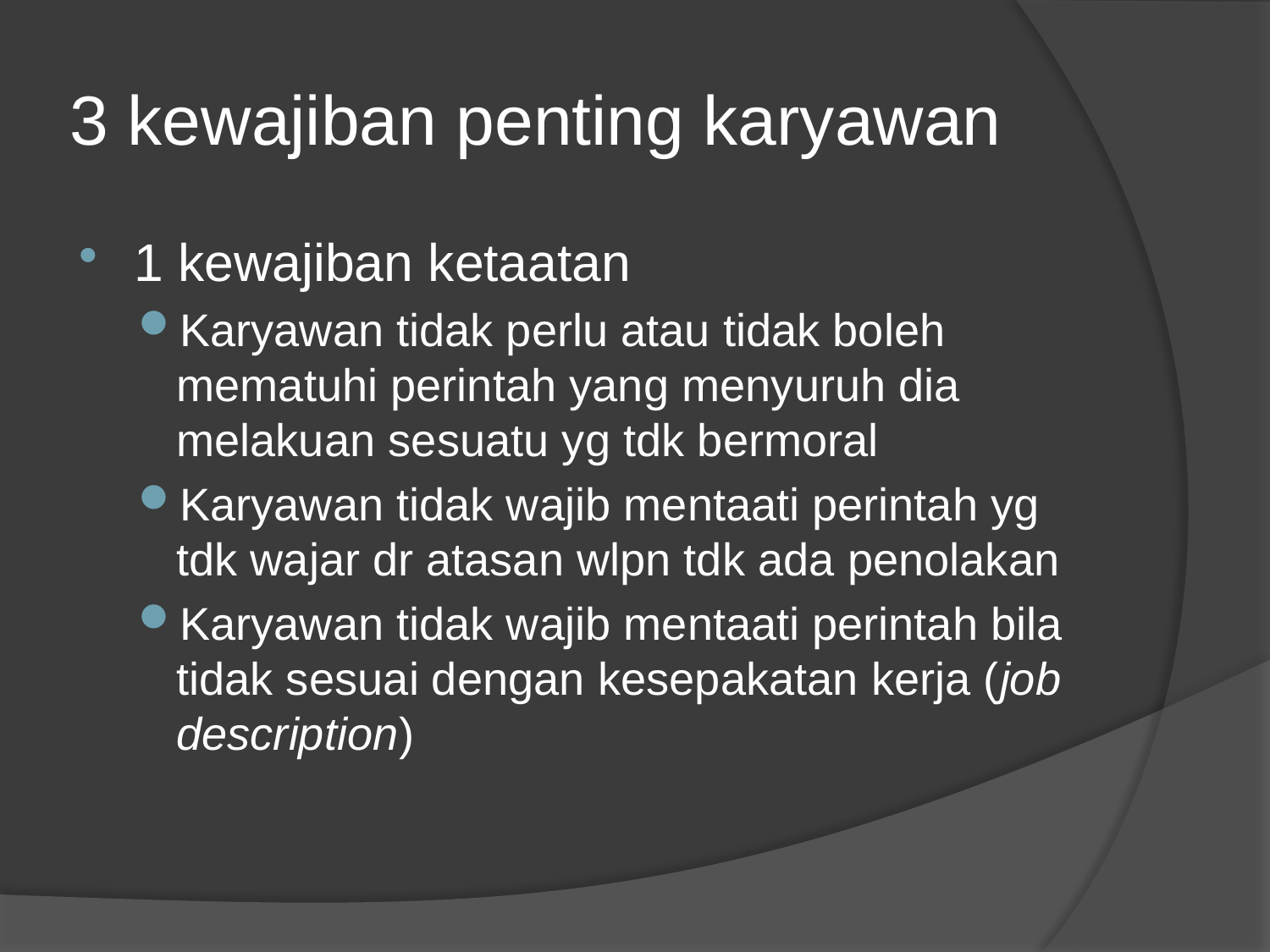

# 3 kewajiban penting karyawan
1 kewajiban ketaatan
Karyawan tidak perlu atau tidak boleh mematuhi perintah yang menyuruh dia melakuan sesuatu yg tdk bermoral
Karyawan tidak wajib mentaati perintah yg tdk wajar dr atasan wlpn tdk ada penolakan
Karyawan tidak wajib mentaati perintah bila tidak sesuai dengan kesepakatan kerja (job description)